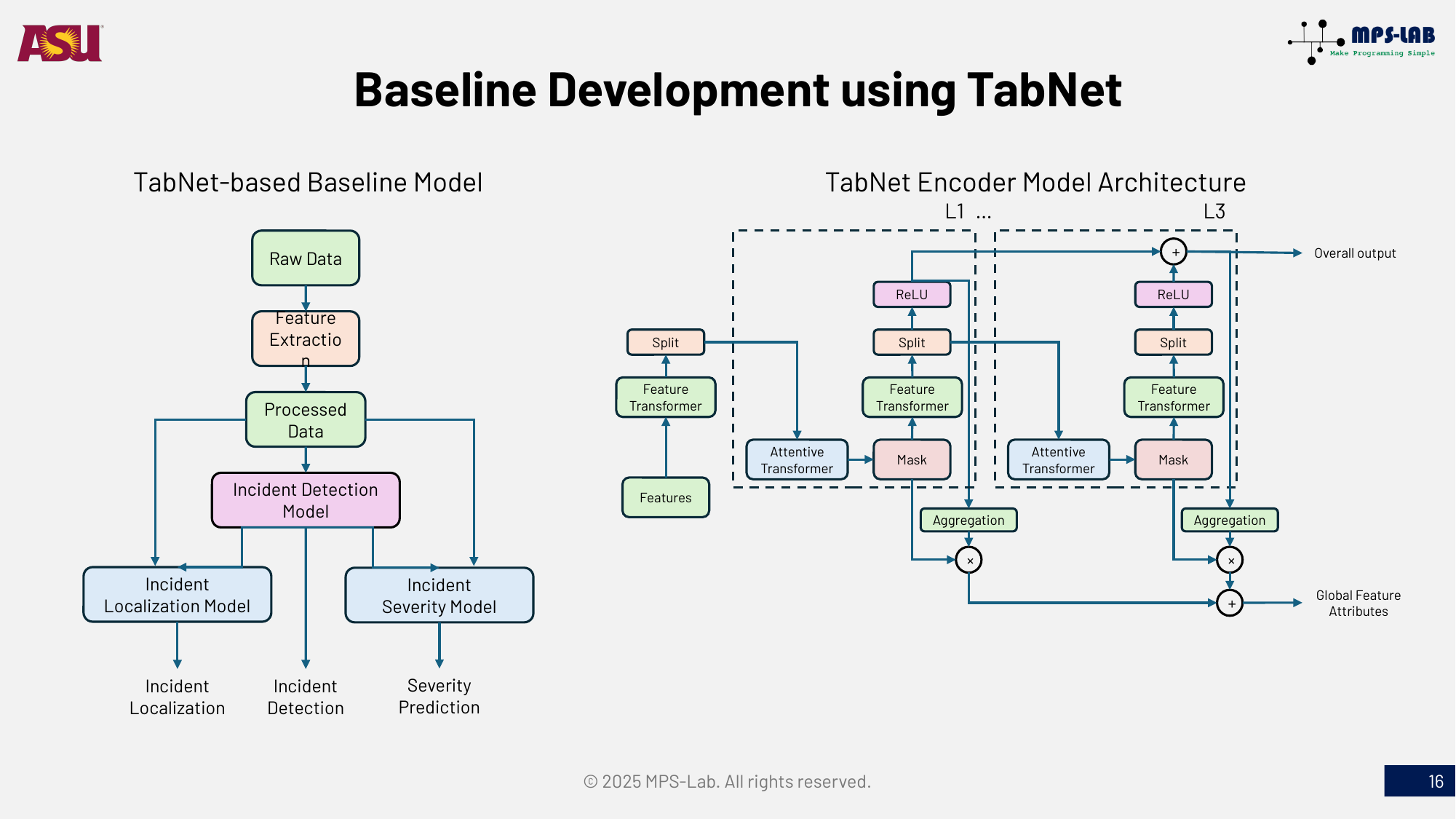

Baseline Development using TabNet
TabNet-based Baseline Model
TabNet Encoder Model Architecture
L1
…
L3
Raw Data
Feature Extraction
Processed Data
Incident Detection Model
Incident Localization Model
Incident Severity Model
Severity Prediction
Incident Detection
Incident Localization

+
Overall output
ReLU
ReLU
Split
Split
Split
Feature Transformer
Feature Transformer
Feature Transformer
Attentive Transformer
Mask
Attentive Transformer
Mask
Features
Aggregation
Aggregation
×
×
Global Feature Attributes
+
© 2025 MPS-Lab. All rights reserved.
16